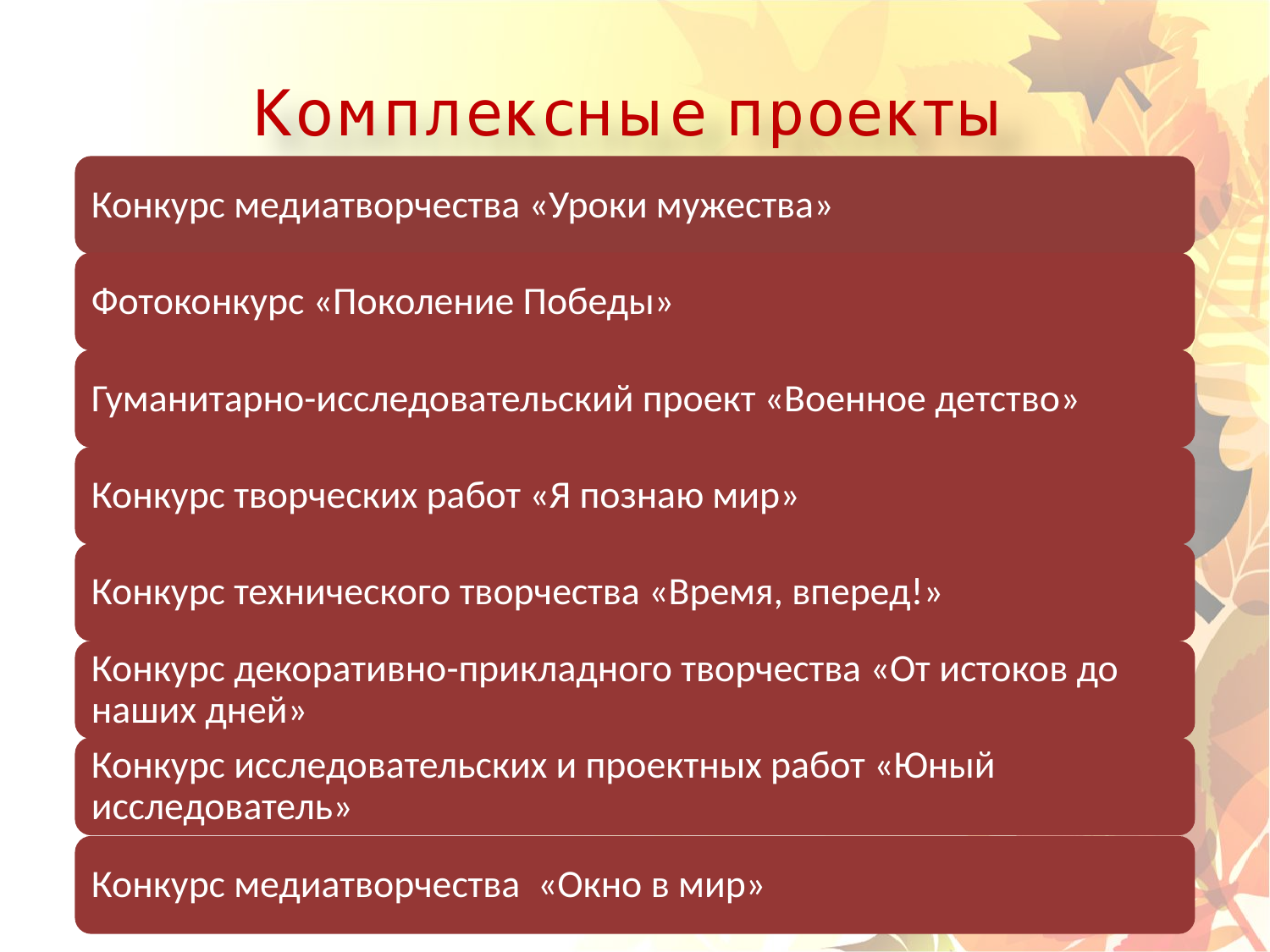

Комплексные проекты
Конкурс медиатворчества «Уроки мужества»
Фотоконкурс «Поколение Победы»
Гуманитарно-исследовательский проект «Военное детство»
Конкурс творческих работ «Я познаю мир»
Конкурс технического творчества «Время, вперед!»
Конкурс декоративно-прикладного творчества «От истоков до наших дней»
Конкурс исследовательских и проектных работ «Юный исследователь»
Конкурс медиатворчества  «Окно в мир»